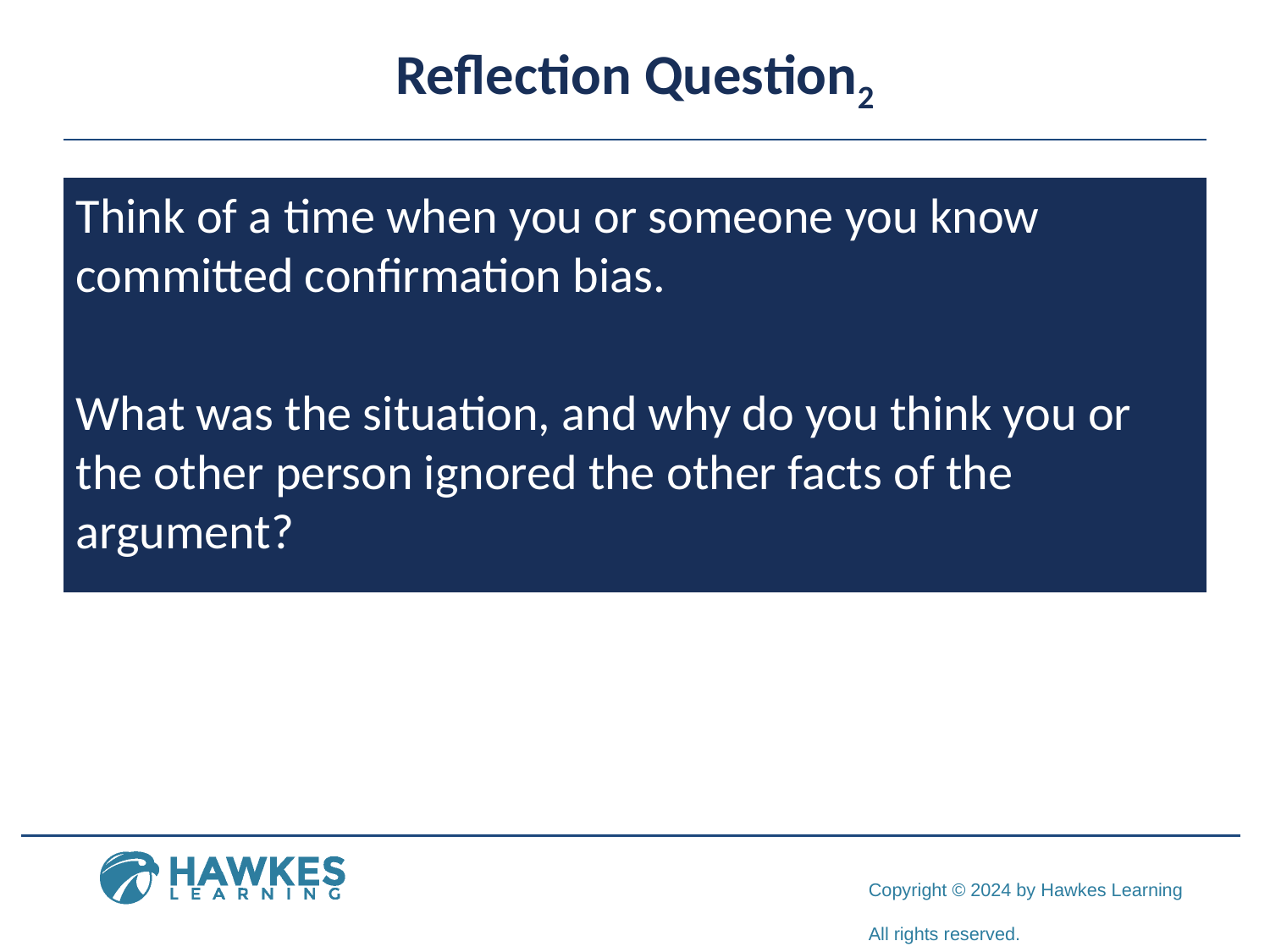

# Reflection Question2
Think of a time when you or someone you know committed confirmation bias.

What was the situation, and why do you think you or the other person ignored the other facts of the argument?